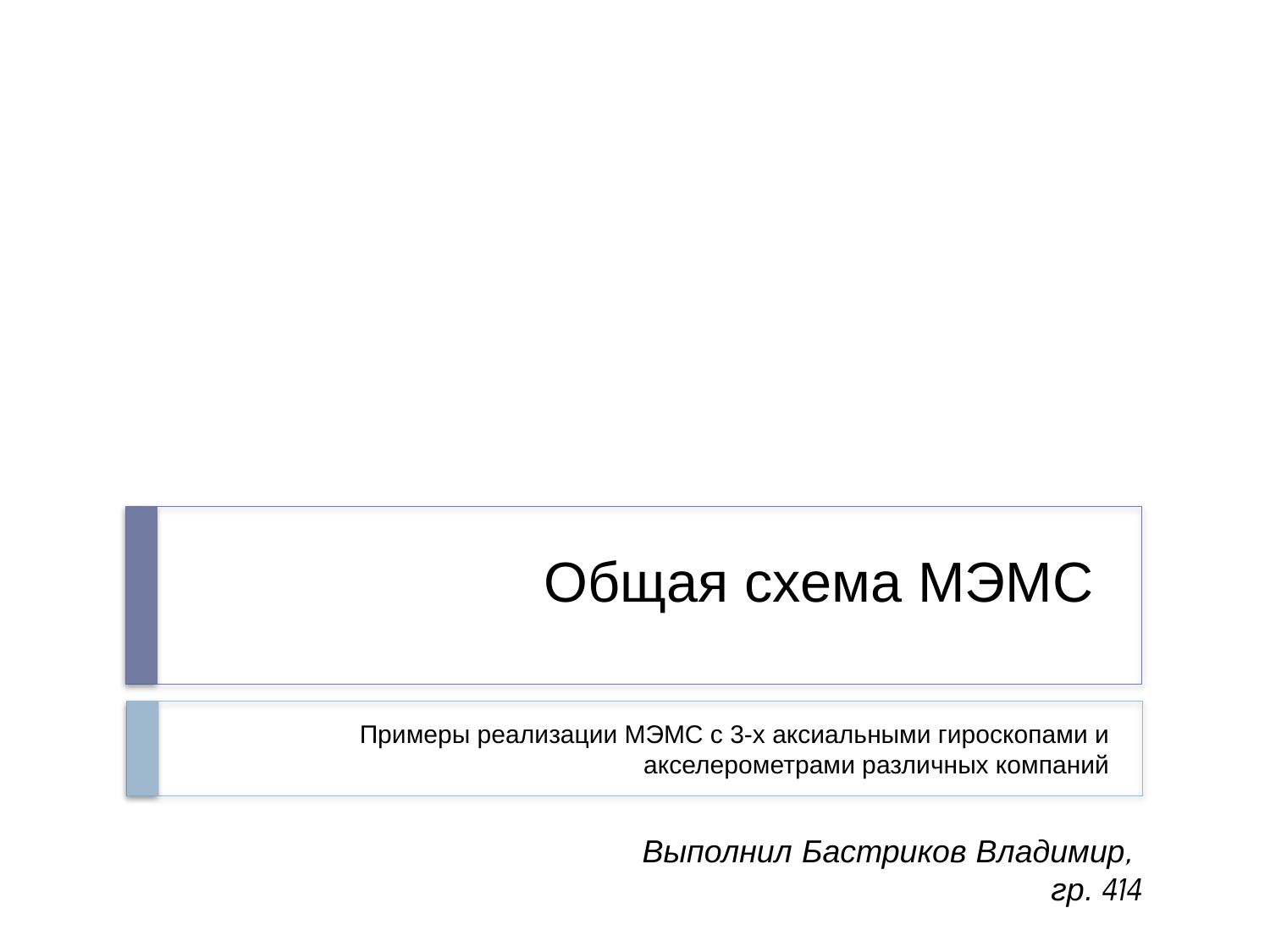

# Общая схема МЭМС
Примеры реализации МЭМС с 3-х аксиальными гироскопами и акселерометрами различных компаний
Выполнил Бастриков Владимир,
гр. 414